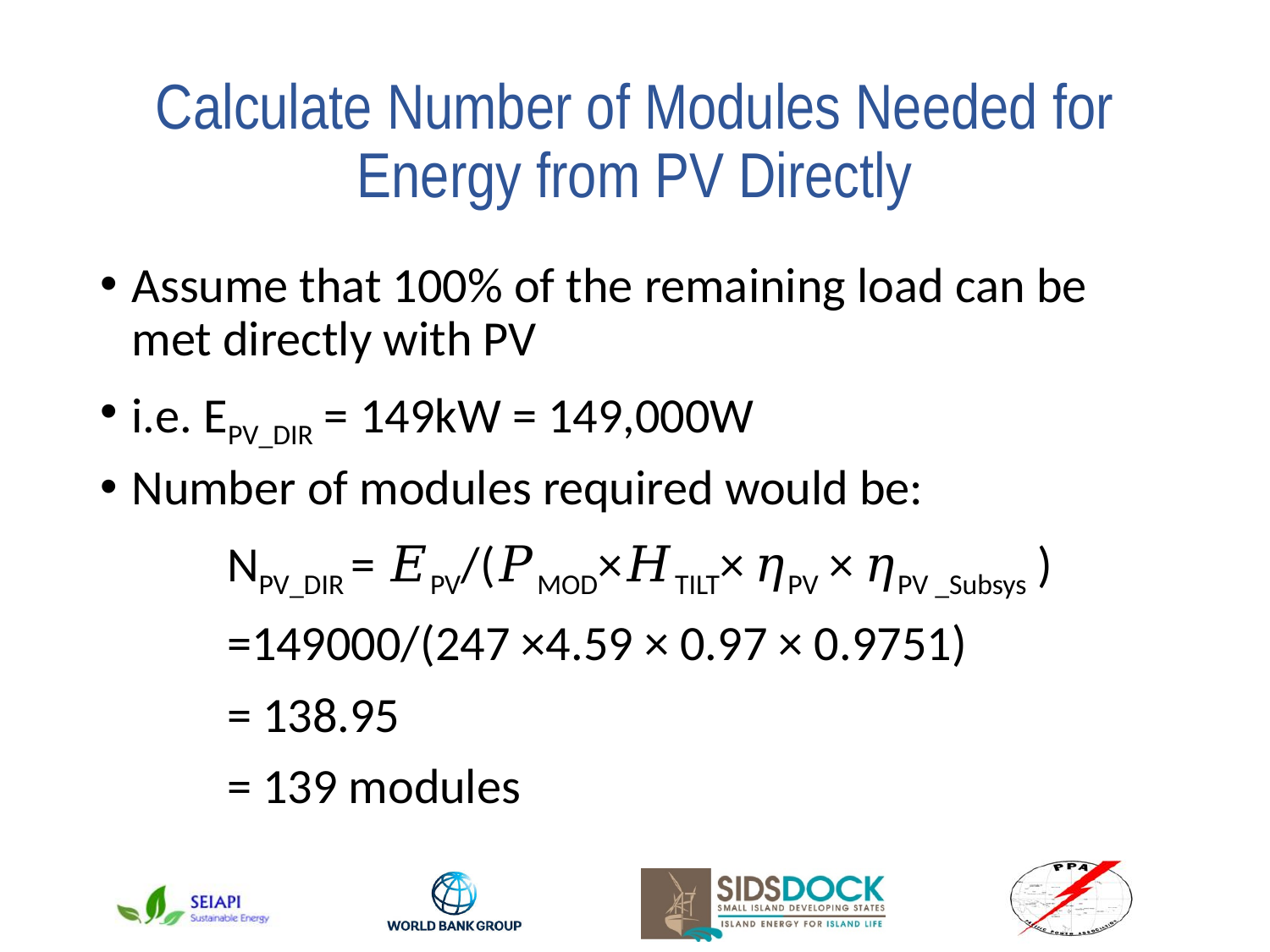

# Calculate Number of Modules Needed for Energy from PV Directly
Assume that 100% of the remaining load can be met directly with PV
i.e. EPV_DIR = 149kW = 149,000W
Number of modules required would be:
	NPV_DIR = 𝐸PV/(𝑃MOD×𝐻TILT× 𝜂PV × 𝜂PV _Subsys )
	=149000/(247 ×4.59 × 0.97 × 0.9751)
	= 138.95
	= 139 modules